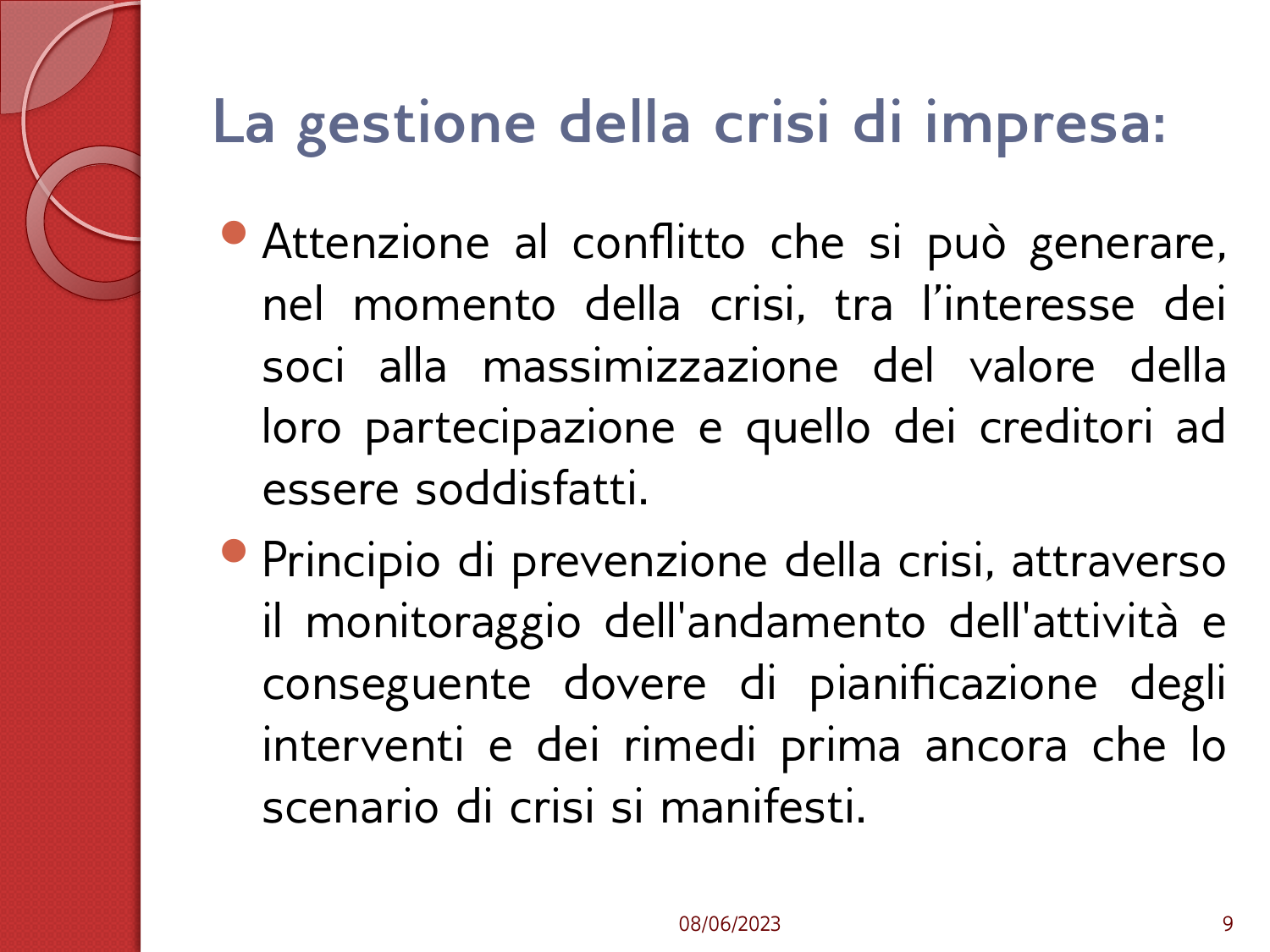

# La gestione della crisi di impresa:
Attenzione al conflitto che si può generare, nel momento della crisi, tra l’interesse dei soci alla massimizzazione del valore della loro partecipazione e quello dei creditori ad essere soddisfatti.
Principio di prevenzione della crisi, attraverso il monitoraggio dell'andamento dell'attività e conseguente dovere di pianificazione degli interventi e dei rimedi prima ancora che lo scenario di crisi si manifesti.

08/06/2023
9